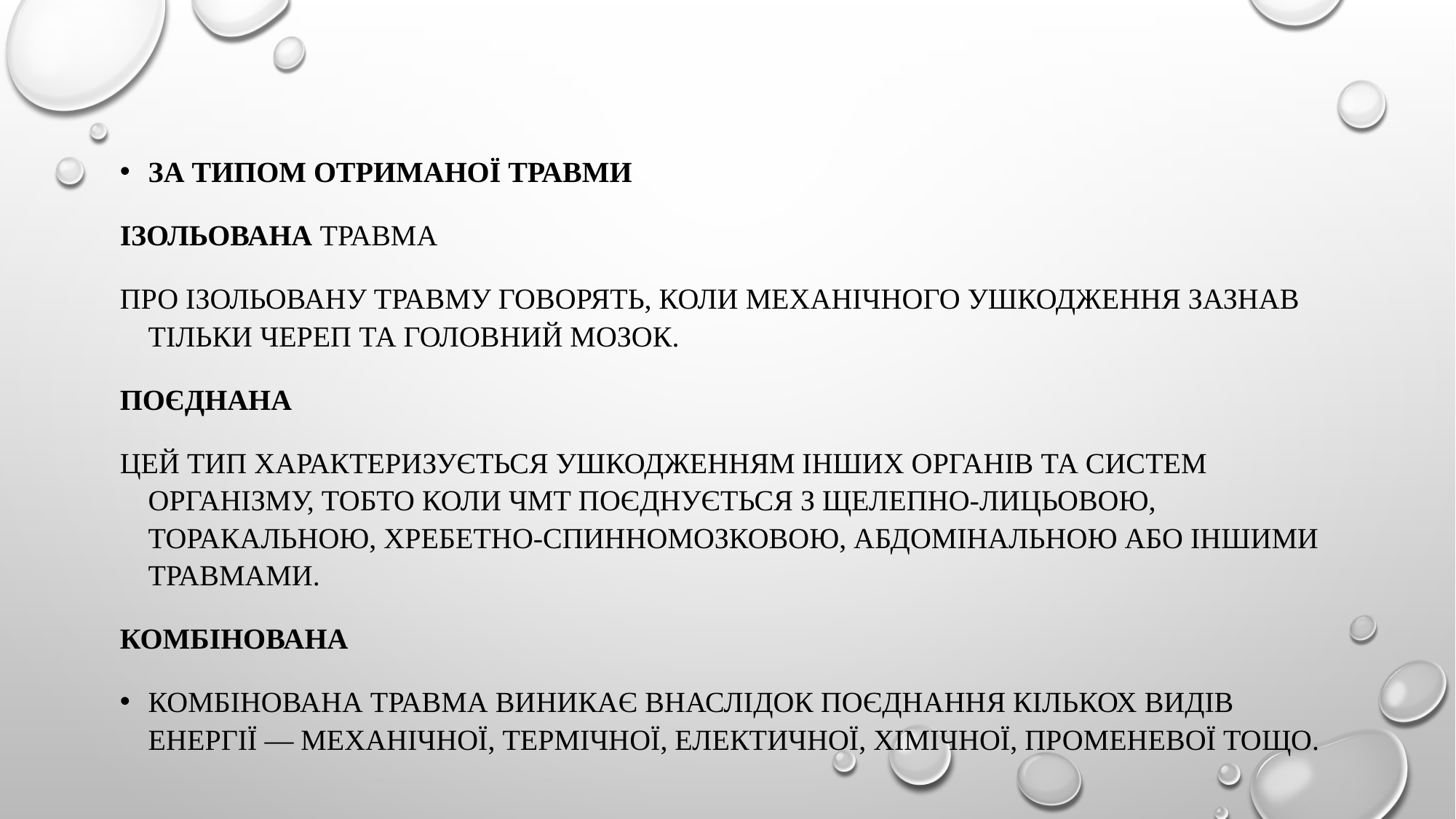

#
За типом отриманої травми
Ізольована травма
Про ізольовану травму говорять, коли механічного ушкодження зазнав тільки череп та головний мозок.
Поєднана
Цей тип характеризується ушкодженням інших органів та систем організму, тобто коли ЧМТ поєднується з щелепно-лицьовою, торакальною, хребетно-спинномозковою, абдомінальною або іншими травмами.
Комбінована
Комбінована травма виникає внаслідок поєднання кількох видів енергії — механічної, термічної, електичної, хімічної, променевої тощо.